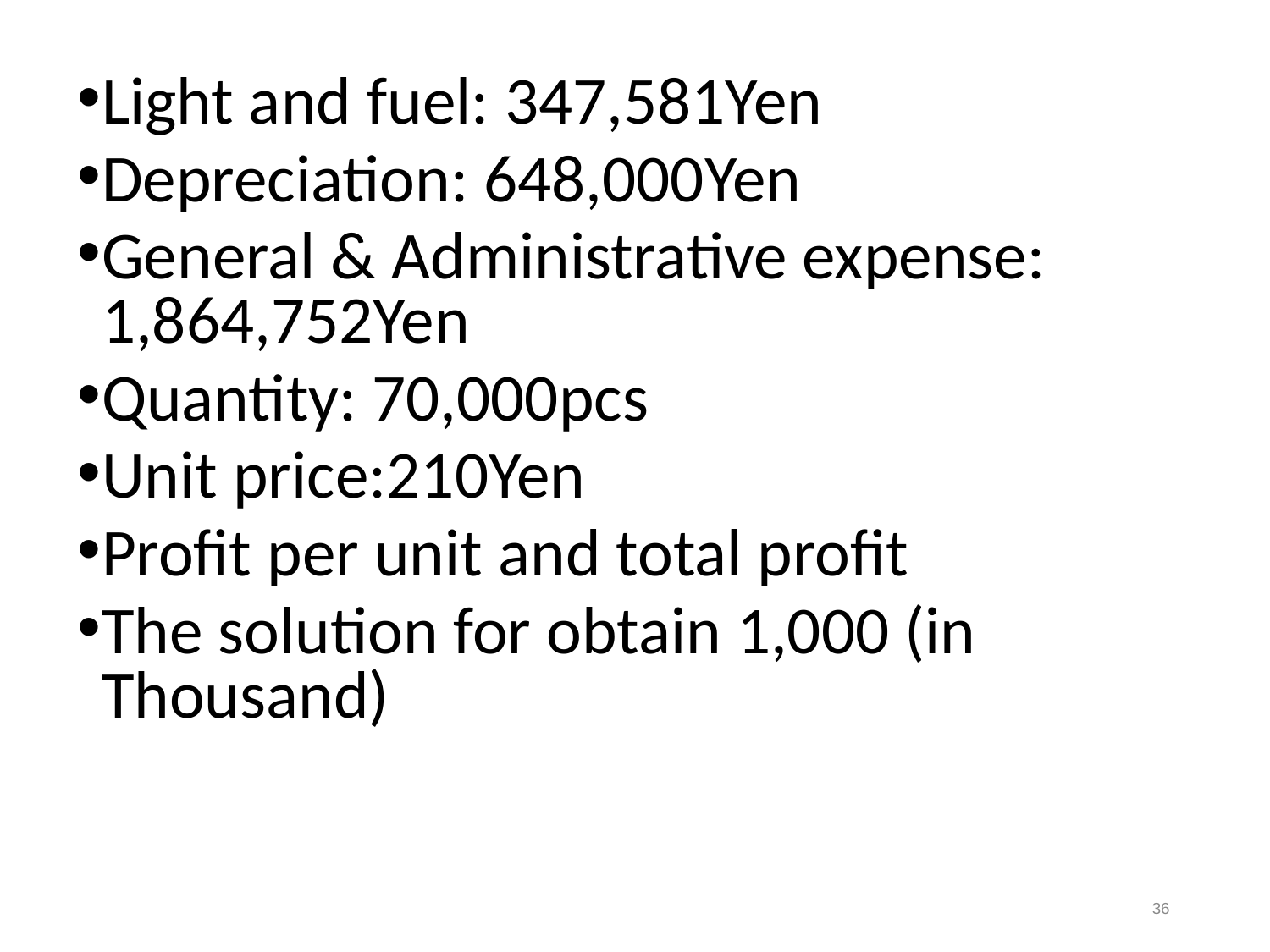

Light and fuel: 347,581Yen
Depreciation: 648,000Yen
General & Administrative expense: 1,864,752Yen
Quantity: 70,000pcs
Unit price:210Yen
Profit per unit and total profit
The solution for obtain 1,000 (in Thousand)
36